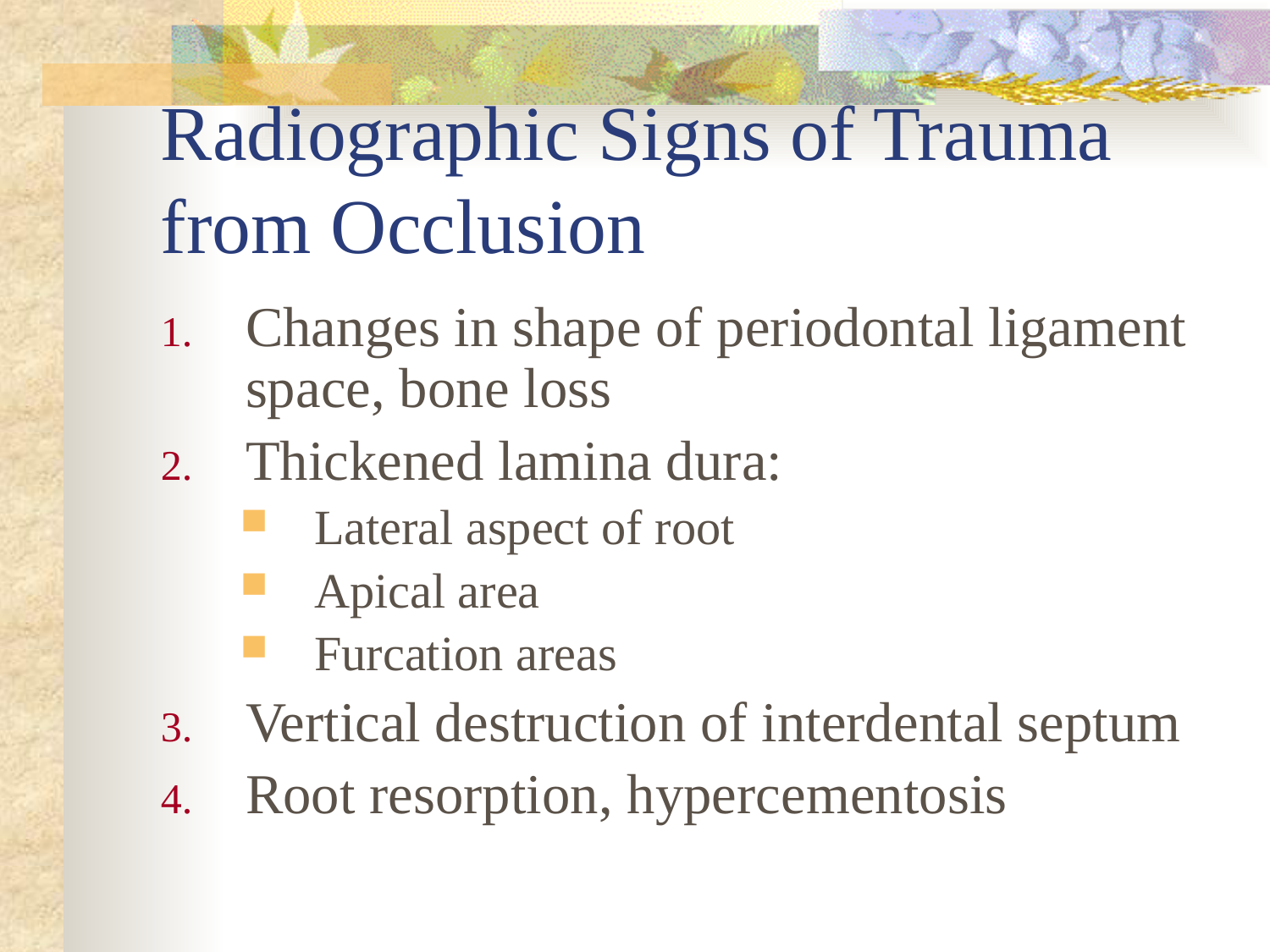

# Radiographic Signs of Trauma from Occlusion
Changes in shape of periodontal ligament space, bone loss
Thickened lamina dura:
Lateral aspect of root
Apical area
Furcation areas
Vertical destruction of interdental septum
Root resorption, hypercementosis